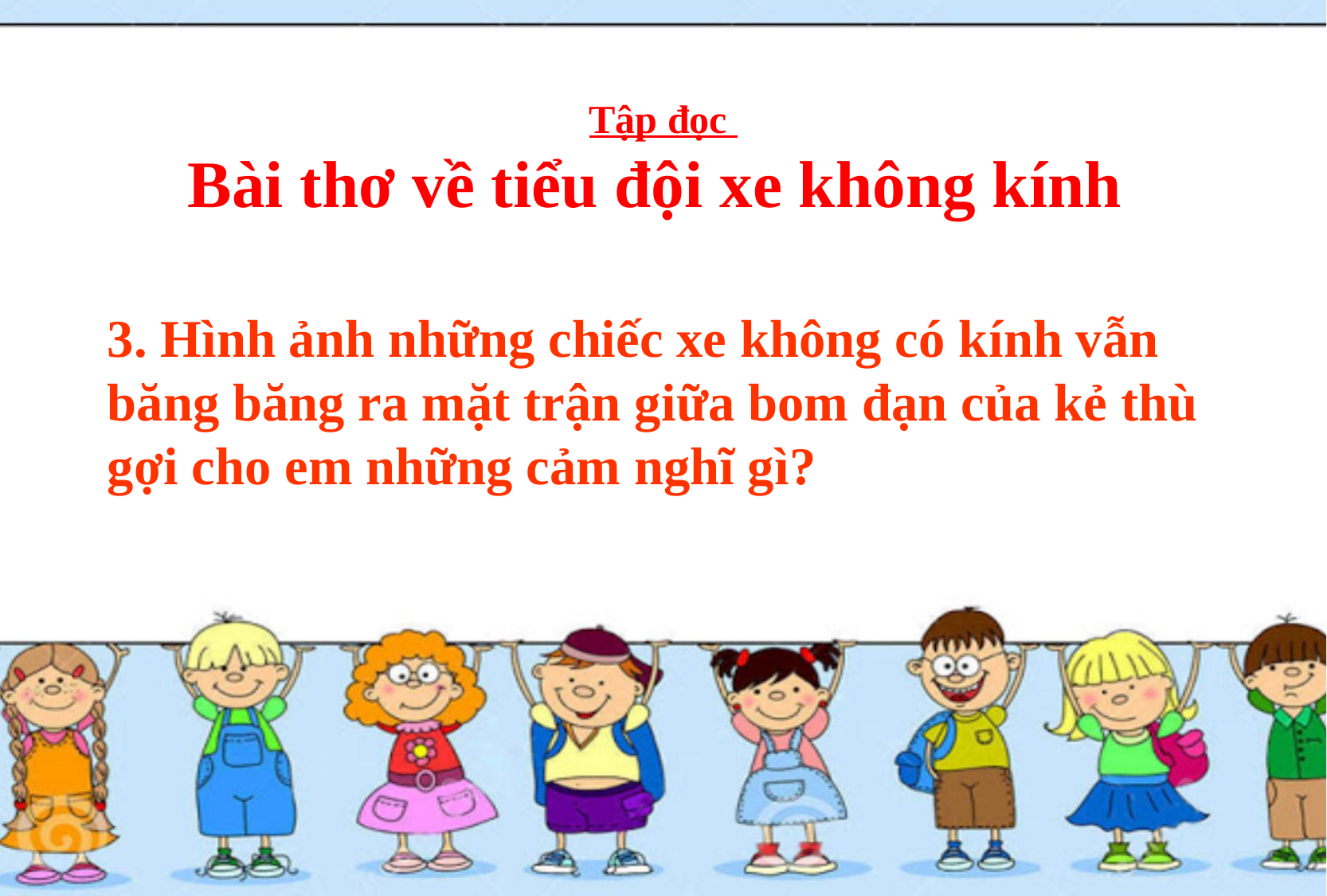

Tập đọc
Bài thơ về tiểu đội xe không kính
3. Hình ảnh những chiếc xe không có kính vẫn băng băng ra mặt trận giữa bom đạn của kẻ thù gợi cho em những cảm nghĩ gì?